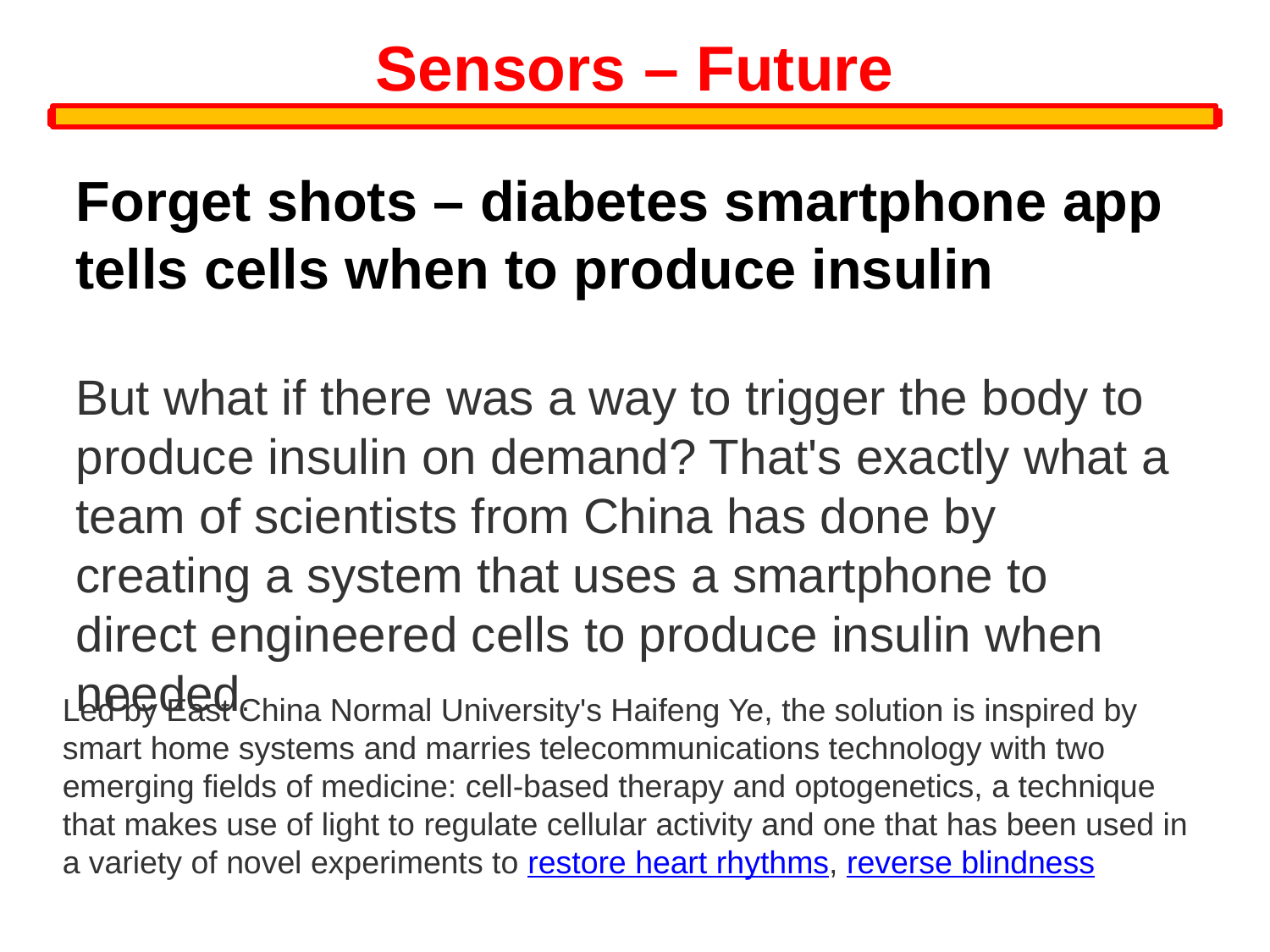

Sensors – Future

Forget shots – diabetes smartphone app tells cells when to produce insulin
But what if there was a way to trigger the body to produce insulin on demand? That's exactly what a team of scientists from China has done by creating a system that uses a smartphone to direct engineered cells to produce insulin when needed.
Led by East China Normal University's Haifeng Ye, the solution is inspired by smart home systems and marries telecommunications technology with two emerging fields of medicine: cell-based therapy and optogenetics, a technique that makes use of light to regulate cellular activity and one that has been used in a variety of novel experiments to restore heart rhythms, reverse blindness